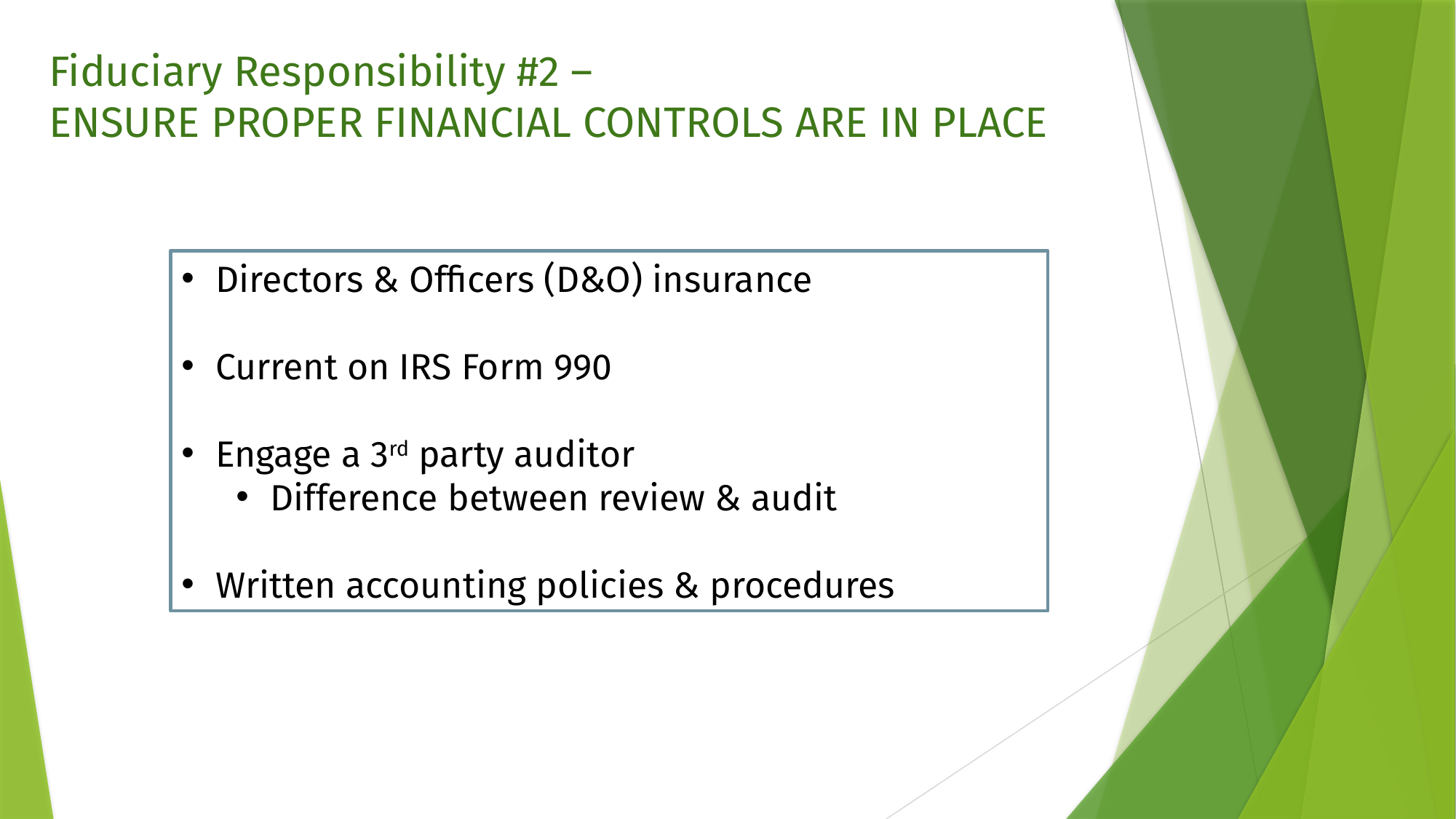

Fiduciary Responsibility #2 –
ENSURE PROPER FINANCIAL CONTROLS ARE IN PLACE
Directors & Officers (D&O) insurance

Current on IRS Form 990

Engage a 3rd party auditor
Difference between review & audit

Written accounting policies & procedures